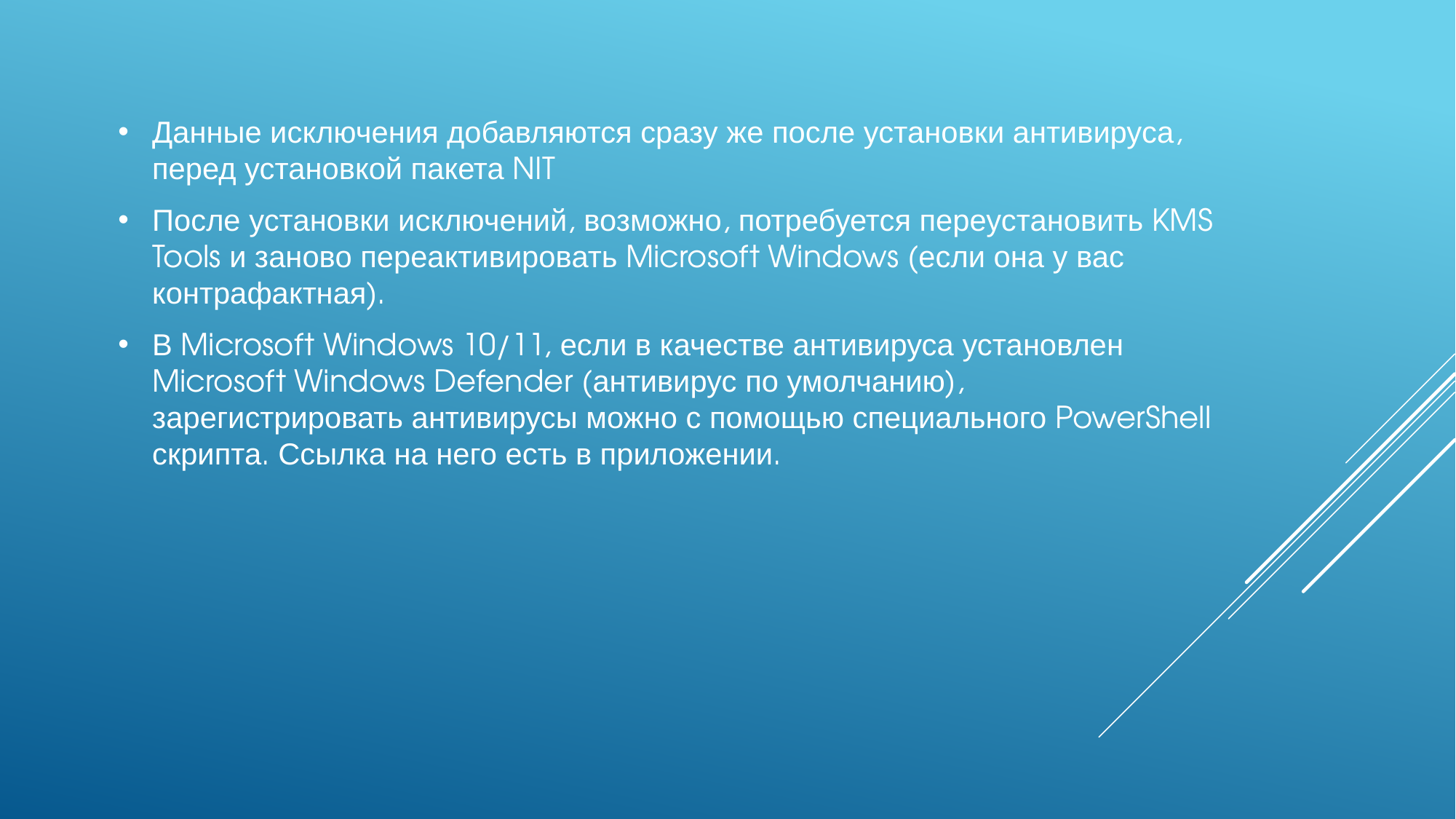

Данные исключения добавляются сразу же после установки антивируса, перед установкой пакета NIT
После установки исключений, возможно, потребуется переустановить KMS Tools и заново переактивировать Microsoft Windows (если она у вас контрафактная).
В Microsoft Windows 10/11, если в качестве антивируса установлен Microsoft Windows Defender (антивирус по умолчанию), зарегистрировать антивирусы можно с помощью специального PowerShell скрипта. Ссылка на него есть в приложении.